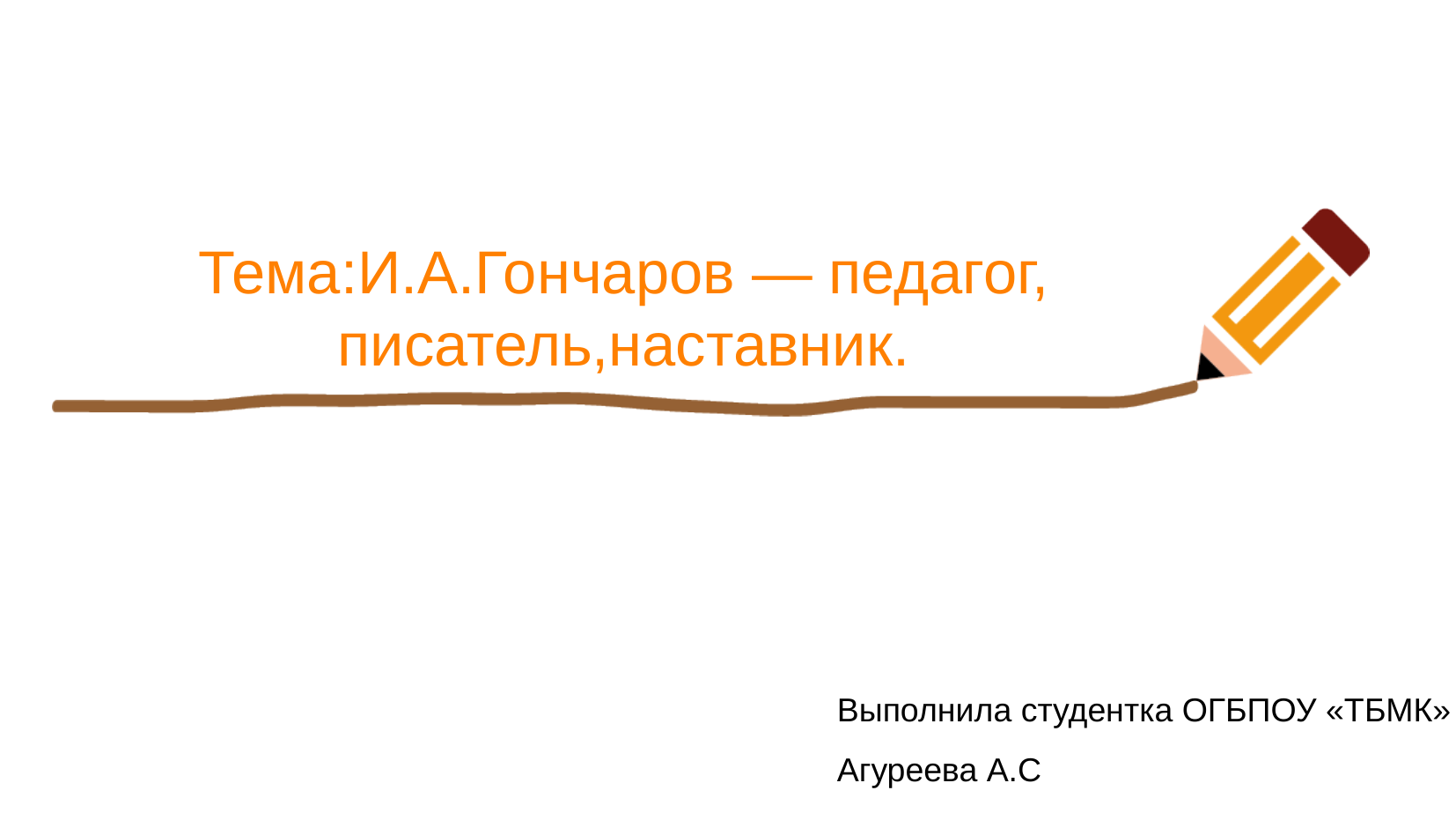

Тема:И.А.Гончаров — педагог, писатель,наставник.
Выполнила студентка ОГБПОУ «ТБМК»
Агуреева А.С